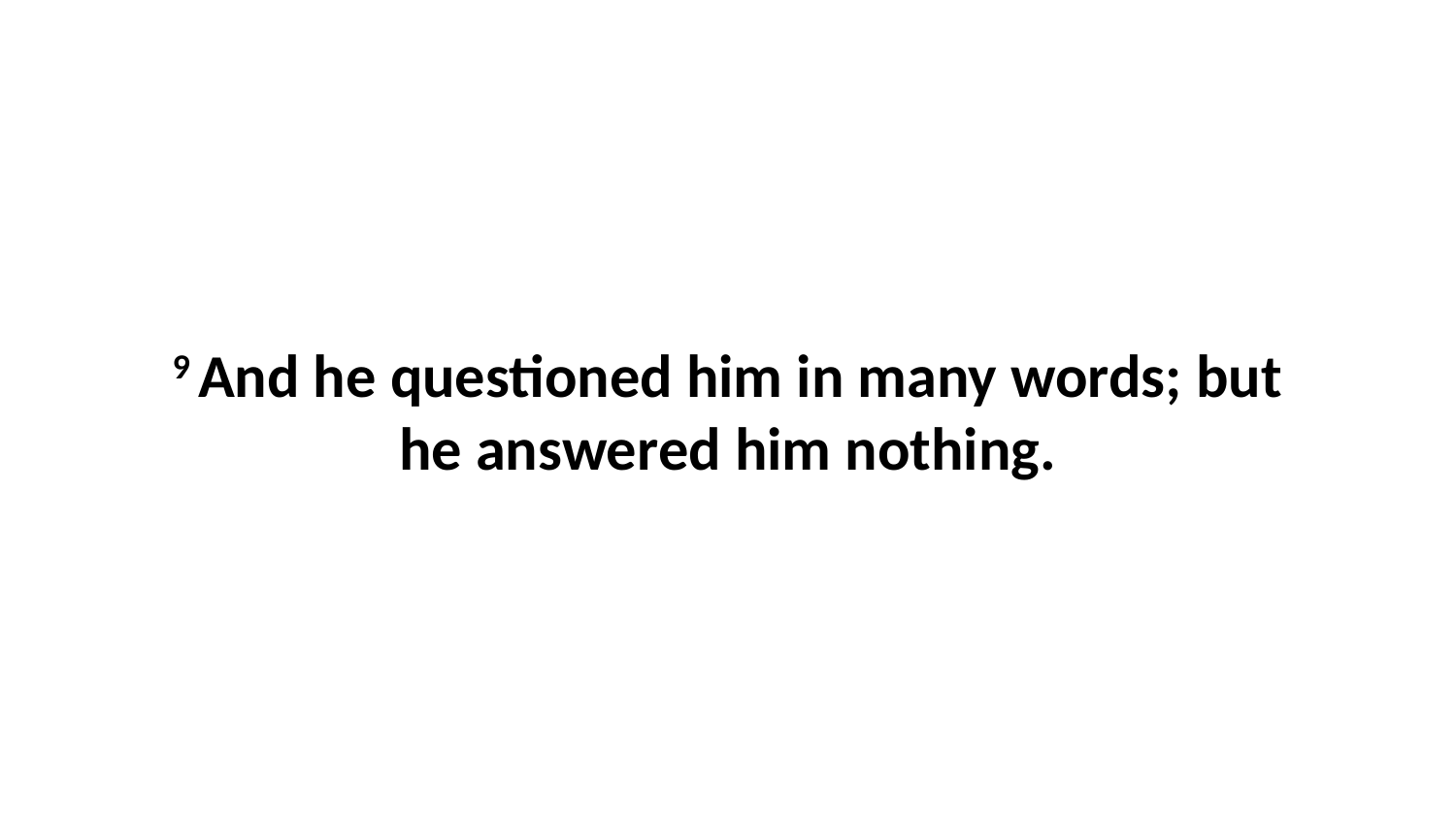

9 And he questioned him in many words; but he answered him nothing.